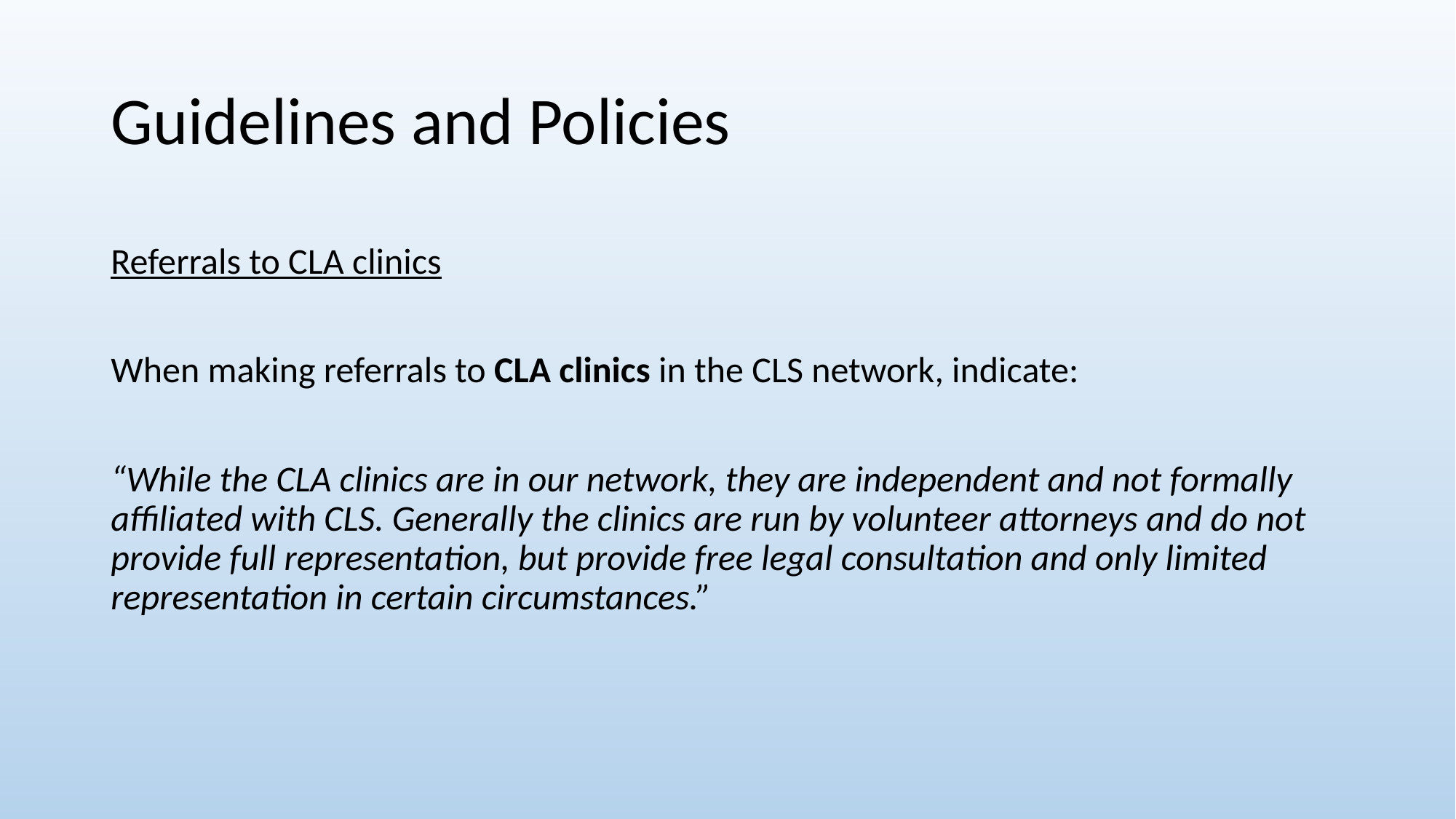

# Guidelines and Policies

Referrals to CLA clinics

When making referrals to CLA clinics in the CLS network, indicate:

“While the CLA clinics are in our network, they are independent and not formally affiliated with CLS. Generally the clinics are run by volunteer attorneys and do not provide full representation, but provide free legal consultation and only limited representation in certain circumstances.”